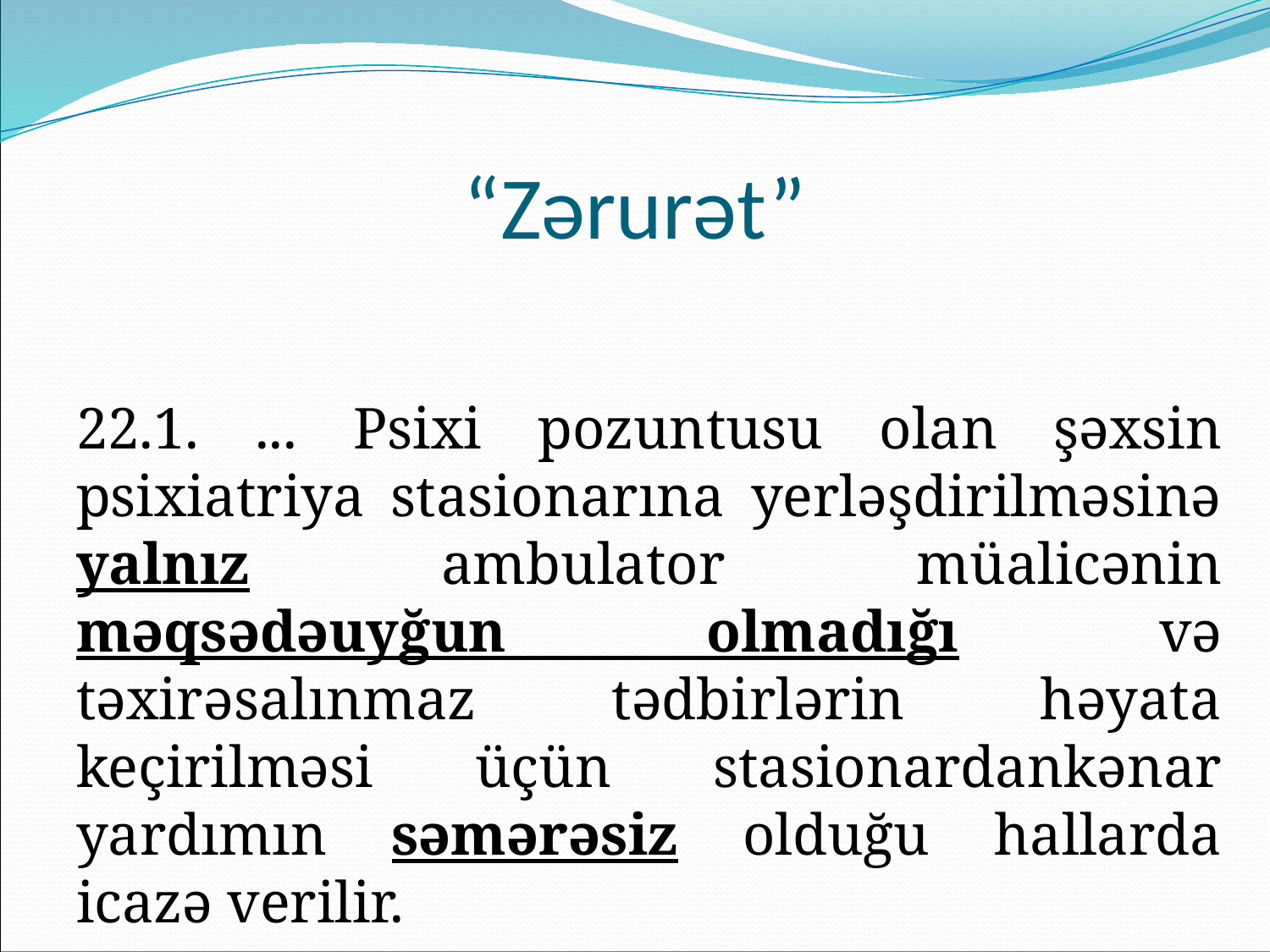

# “Zərurət”
22.1. ... Psixi pozuntusu olan şəxsin psixiatriya stasionarına yerləşdirilməsinə yalnız ambulator müalicənin məqsədəuyğun olmadığı və təxirəsalınmaz tədbirlərin həyata keçirilməsi üçün stasionardankənar yardımın səmərəsiz olduğu hallarda icazə verilir.